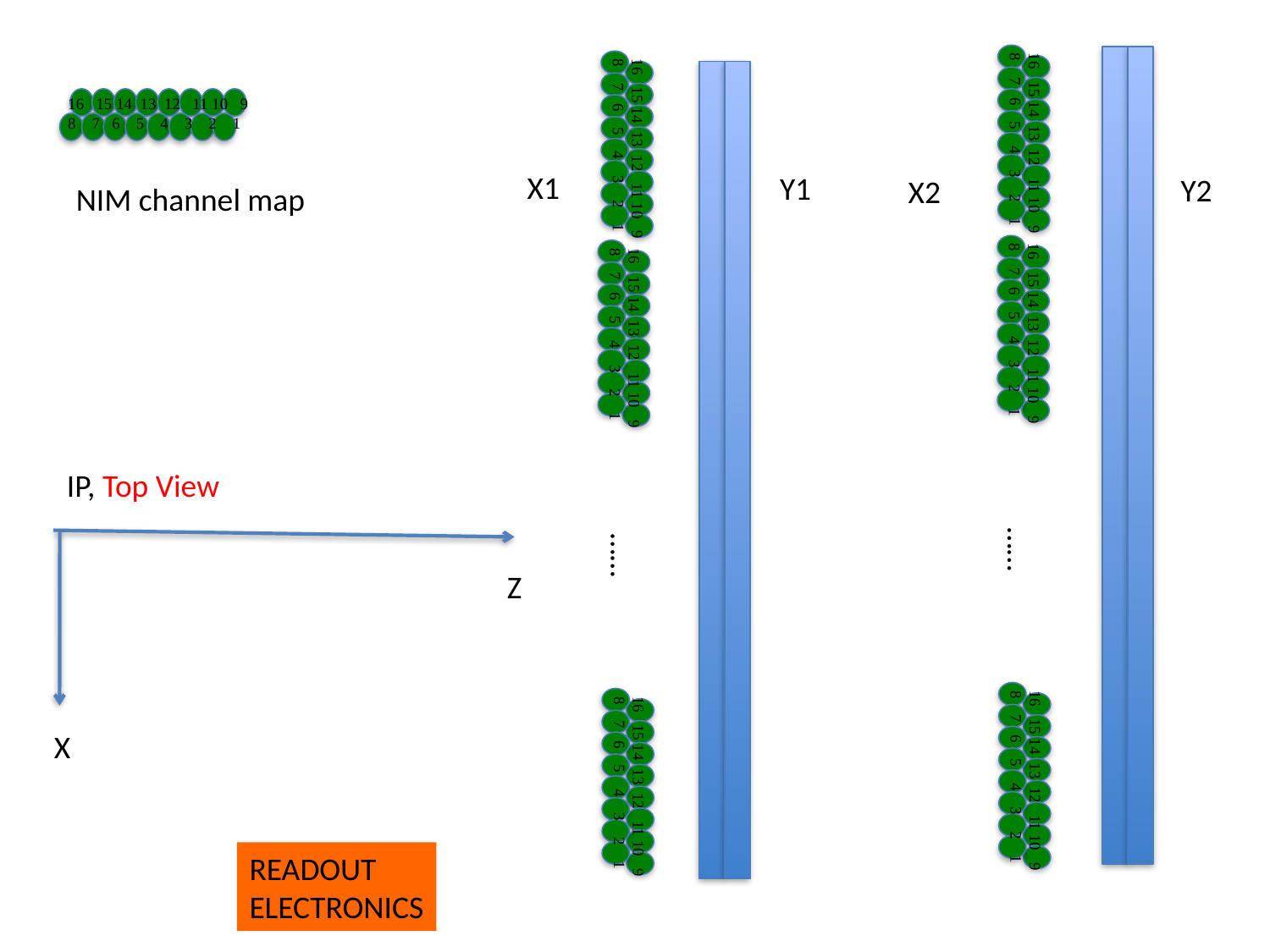

16   15 14  13  12   11 10   9
8    7   6    5    4    3    2    1

16   15 14  13  12   11 10   9
8    7   6    5    4    3    2    1

16   15 14  13  12   11 10   9
8    7   6    5    4    3    2    1

X1
Y1
Y2
X2
NIM channel map
16   15 14  13  12   11 10   9
8    7   6    5    4    3    2    1

16   15 14  13  12   11 10   9
8    7   6    5    4    3    2    1

IP, Top View
……
……
Z
X
16   15 14  13  12   11 10   9
8    7   6    5    4    3    2    1

16   15 14  13  12   11 10   9
8    7   6    5    4    3    2    1

READOUT
ELECTRONICS